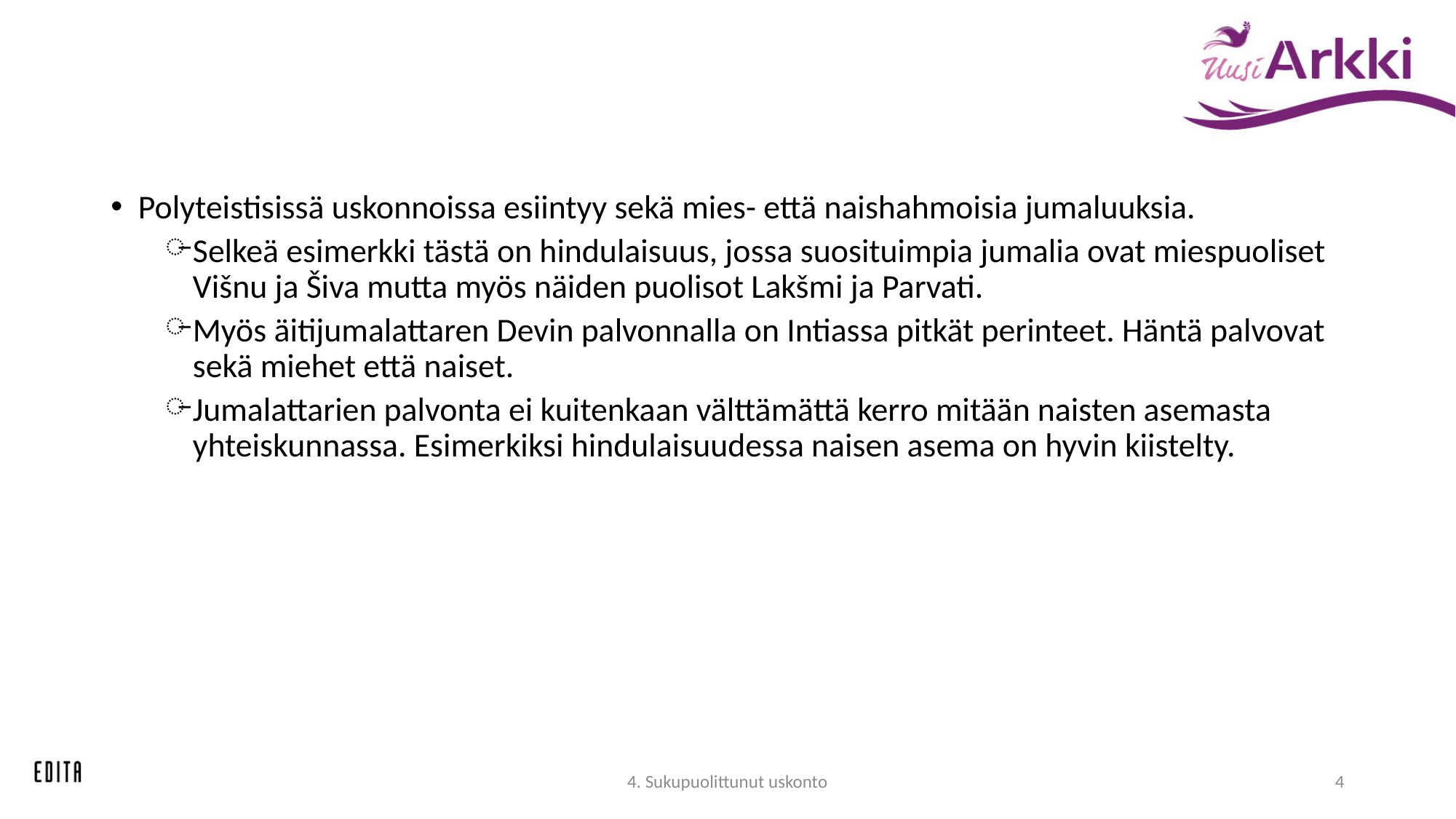

#
Polyteistisissä uskonnoissa esiintyy sekä mies- että naishahmoisia jumaluuksia.
Selkeä esimerkki tästä on hindulaisuus, jossa suosituimpia jumalia ovat miespuoliset Višnu ja Šiva mutta myös näiden puolisot Lakšmi ja Parvati.
Myös äitijumalattaren Devin palvonnalla on Intiassa pitkät perinteet. Häntä palvovat sekä miehet että naiset.
Jumalattarien palvonta ei kuitenkaan välttämättä kerro mitään naisten asemasta yhteiskunnassa. Esimerkiksi hindulaisuudessa naisen asema on hyvin kiistelty.
4. Sukupuolittunut uskonto
4